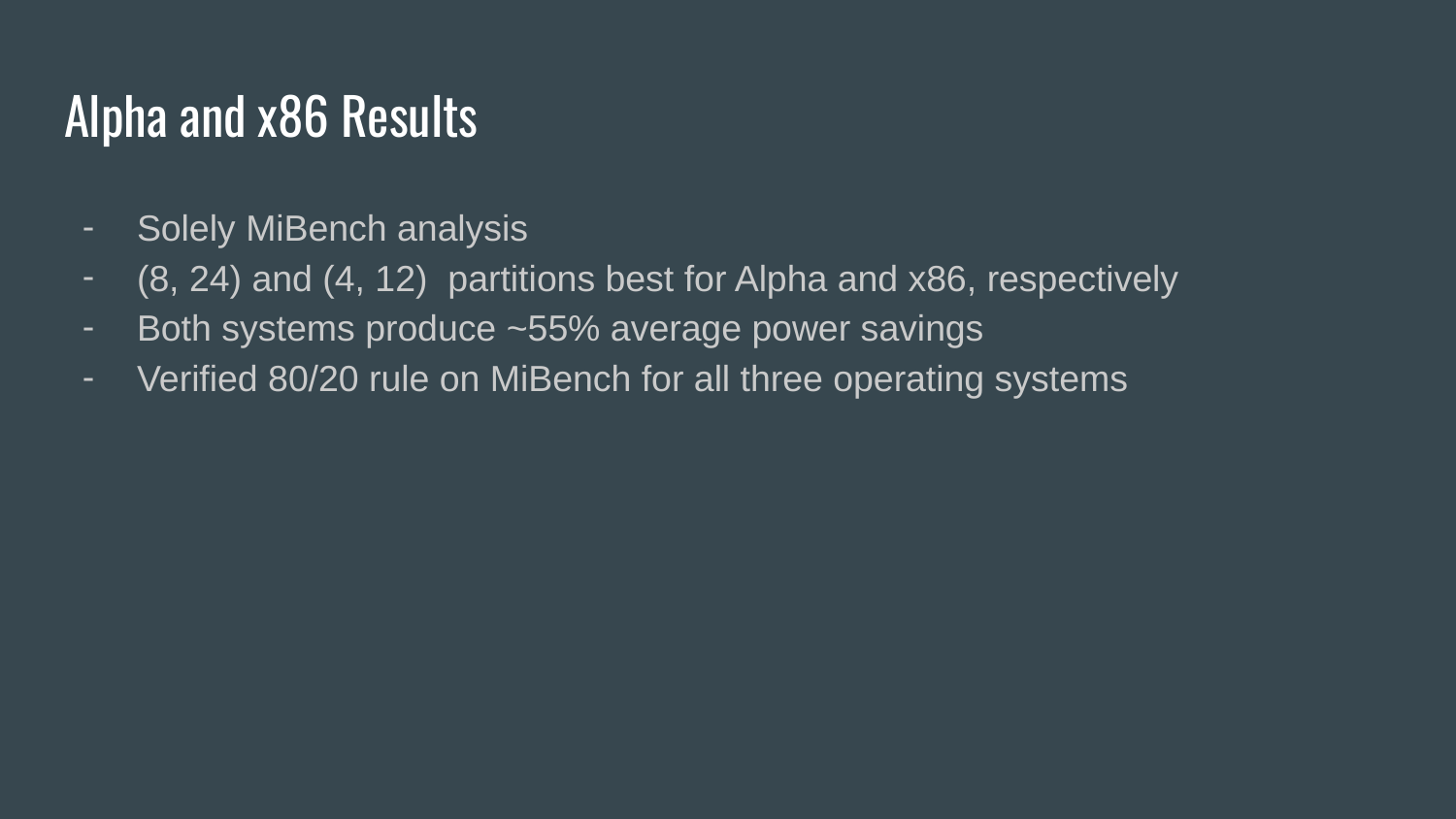

# Alpha and x86 Results
Solely MiBench analysis
(8, 24) and (4, 12)  partitions best for Alpha and x86, respectively
Both systems produce ~55% average power savings
Verified 80/20 rule on MiBench for all three operating systems